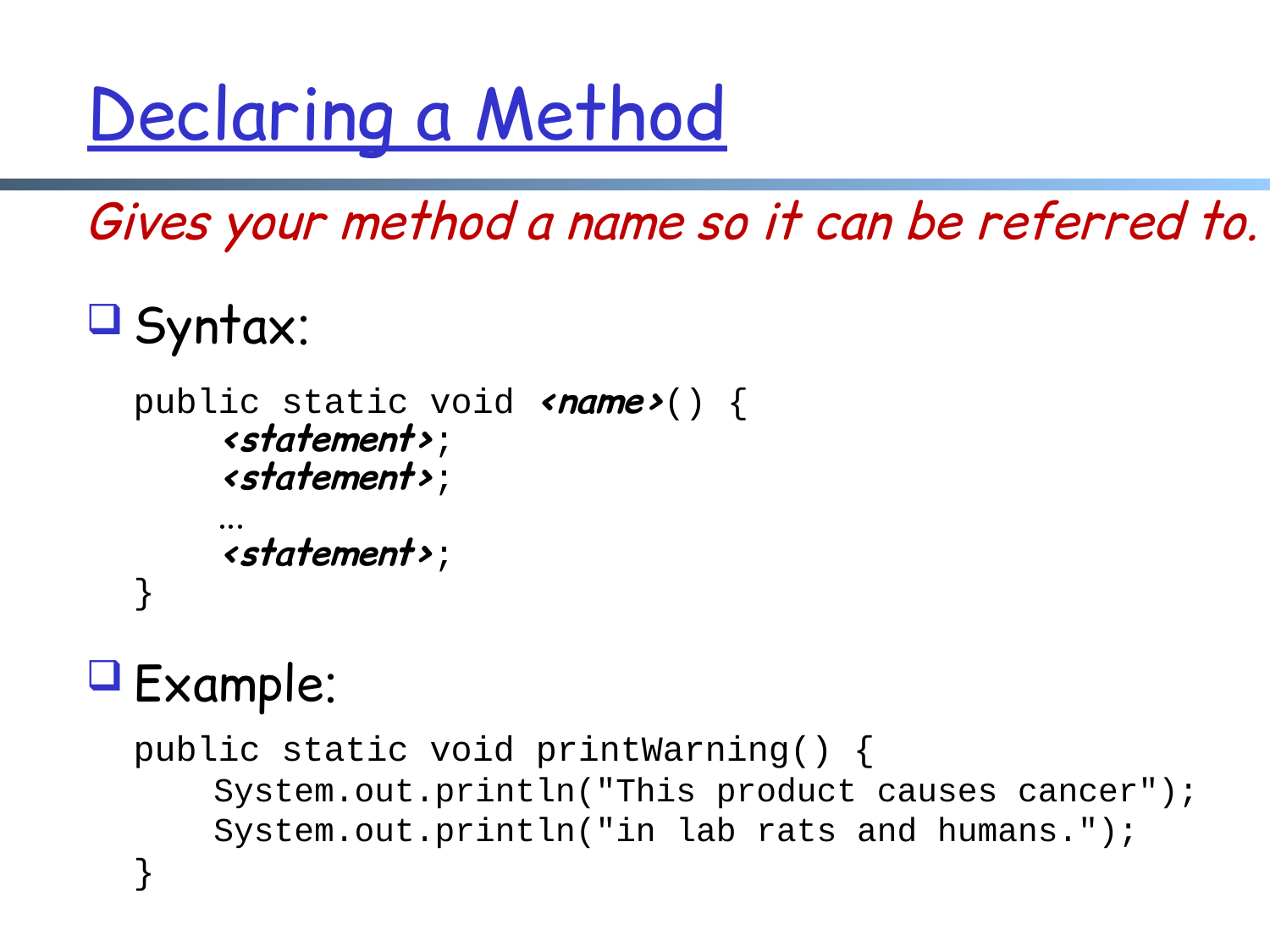

# Declaring a Method
Gives your method a name so it can be referred to.

Syntax:
public static void <name>() {
    <statement>;
    <statement>;
    ...
    <statement>;
}
Example:
public static void printWarning() {
    System.out.println("This product causes cancer");
    System.out.println("in lab rats and humans.");
}